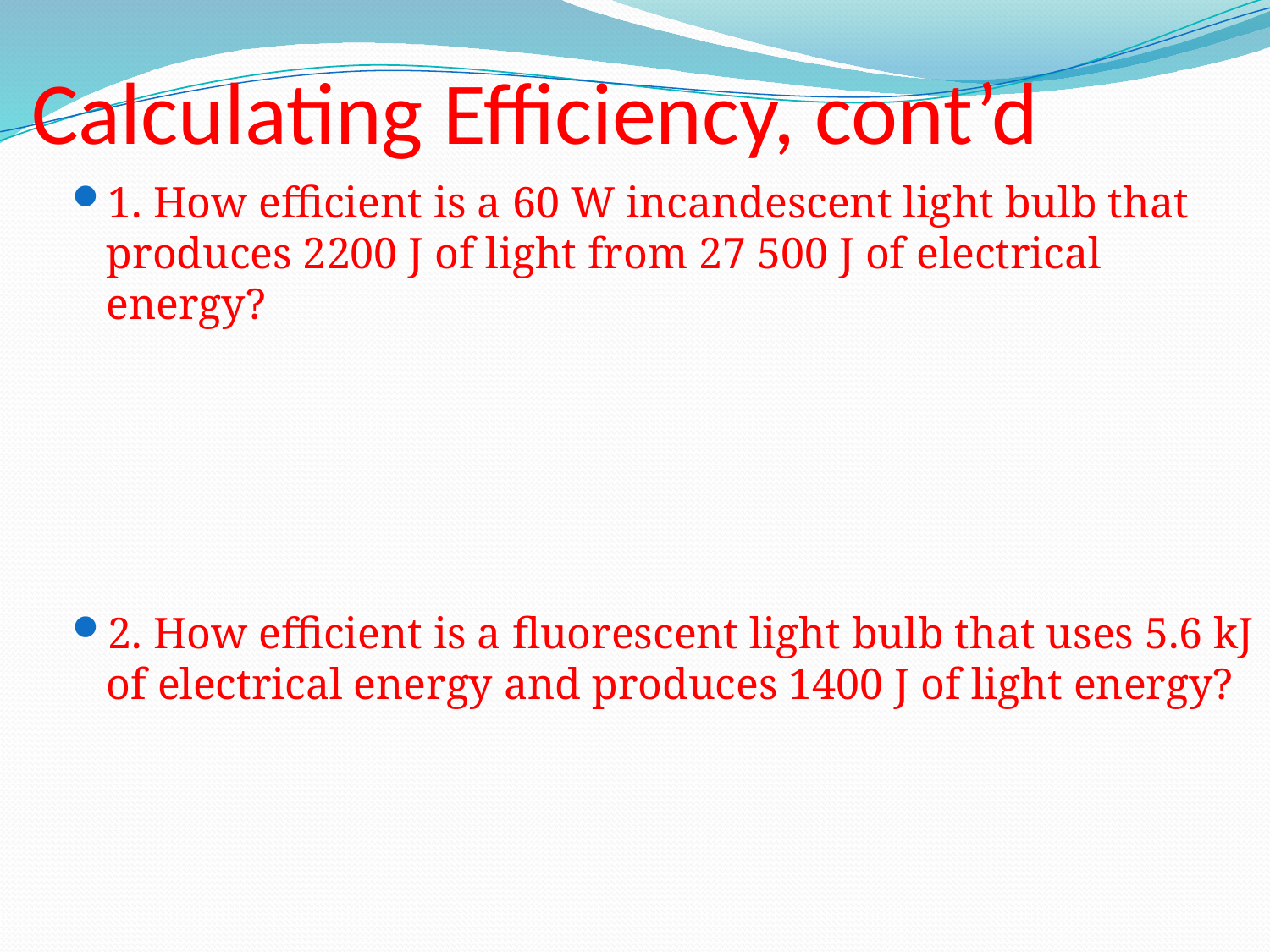

# Calculating Efficiency, cont’d
1. How efficient is a 60 W incandescent light bulb that produces 2200 J of light from 27 500 J of electrical energy?

2. How efficient is a fluorescent light bulb that uses 5.6 kJ of electrical energy and produces 1400 J of light energy?